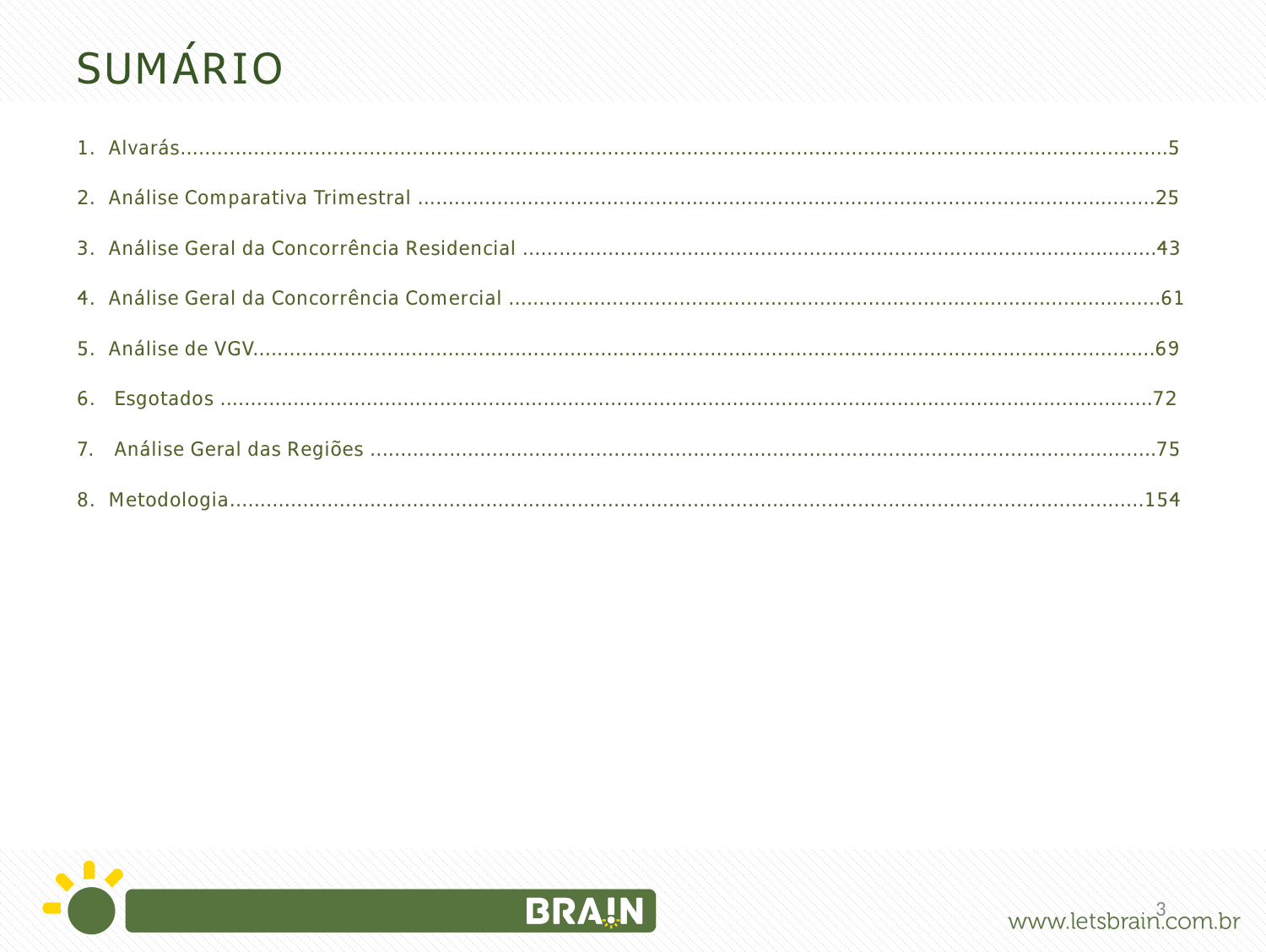

Sumário
Alvarás..................................................................................................................................................................5
Análise Comparativa Trimestral .........................................................................................................................25
Análise Geral da Concorrência Residencial ........................................................................................................43
Análise Geral da Concorrência Comercial ...........................................................................................................61
Análise de VGV....................................................................................................................................................69
 Esgotados .........................................................................................................................................................72
 Análise Geral das Regiões .................................................................................................................................75
Metodologia......................................................................................................................................................154

3